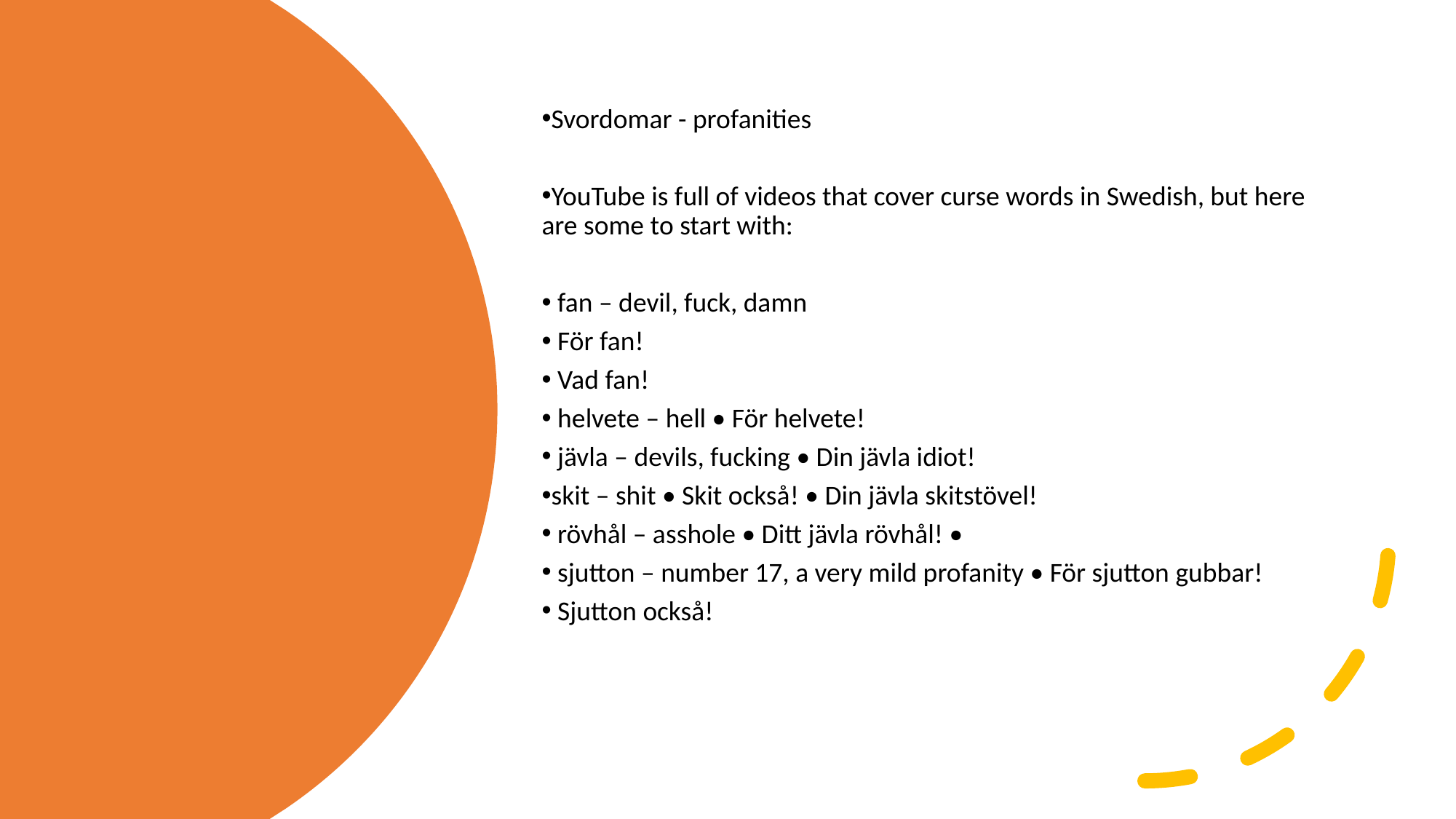

Svordomar - profanities

YouTube is full of videos that cover curse words in Swedish, but here are some to start with:

 fan – devil, fuck, damn
 För fan!
 Vad fan!
 helvete – hell • För helvete!
 jävla – devils, fucking • Din jävla idiot!
skit – shit • Skit också! • Din jävla skitstövel!
 rövhål – asshole • Ditt jävla rövhål! •
 sjutton – number 17, a very mild profanity • För sjutton gubbar!
 Sjutton också!